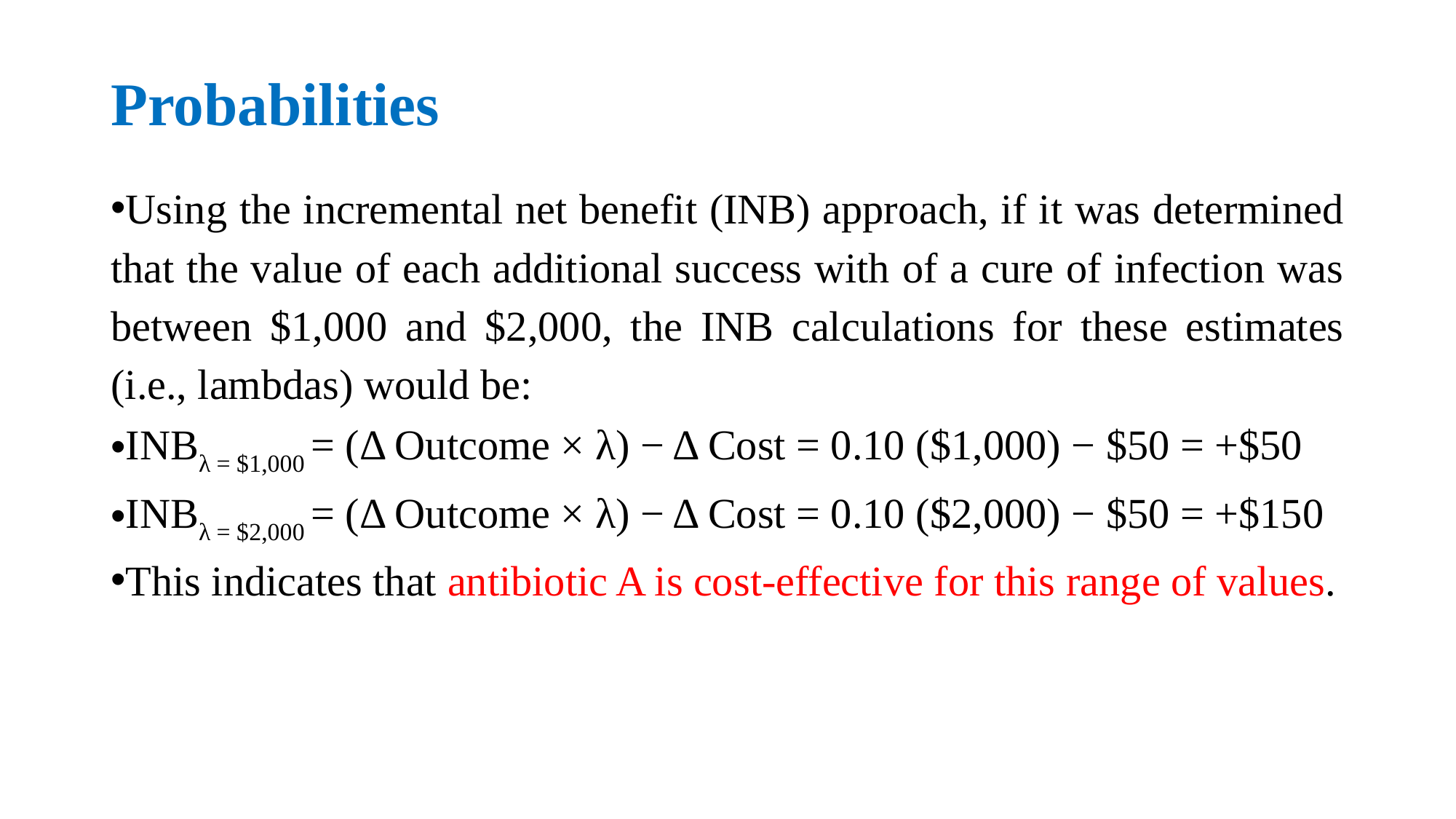

# Probabilities
Using the incremental net benefit (INB) approach, if it was determined that the value of each additional success with of a cure of infection was between $1,000 and $2,000, the INB calculations for these estimates (i.e., lambdas) would be:
INBλ = $1,000 = (Δ Outcome × λ) − Δ Cost = 0.10 ($1,000) − $50 = +$50
INBλ = $2,000 = (Δ Outcome × λ) − Δ Cost = 0.10 ($2,000) − $50 = +$150
This indicates that antibiotic A is cost-effective for this range of values.